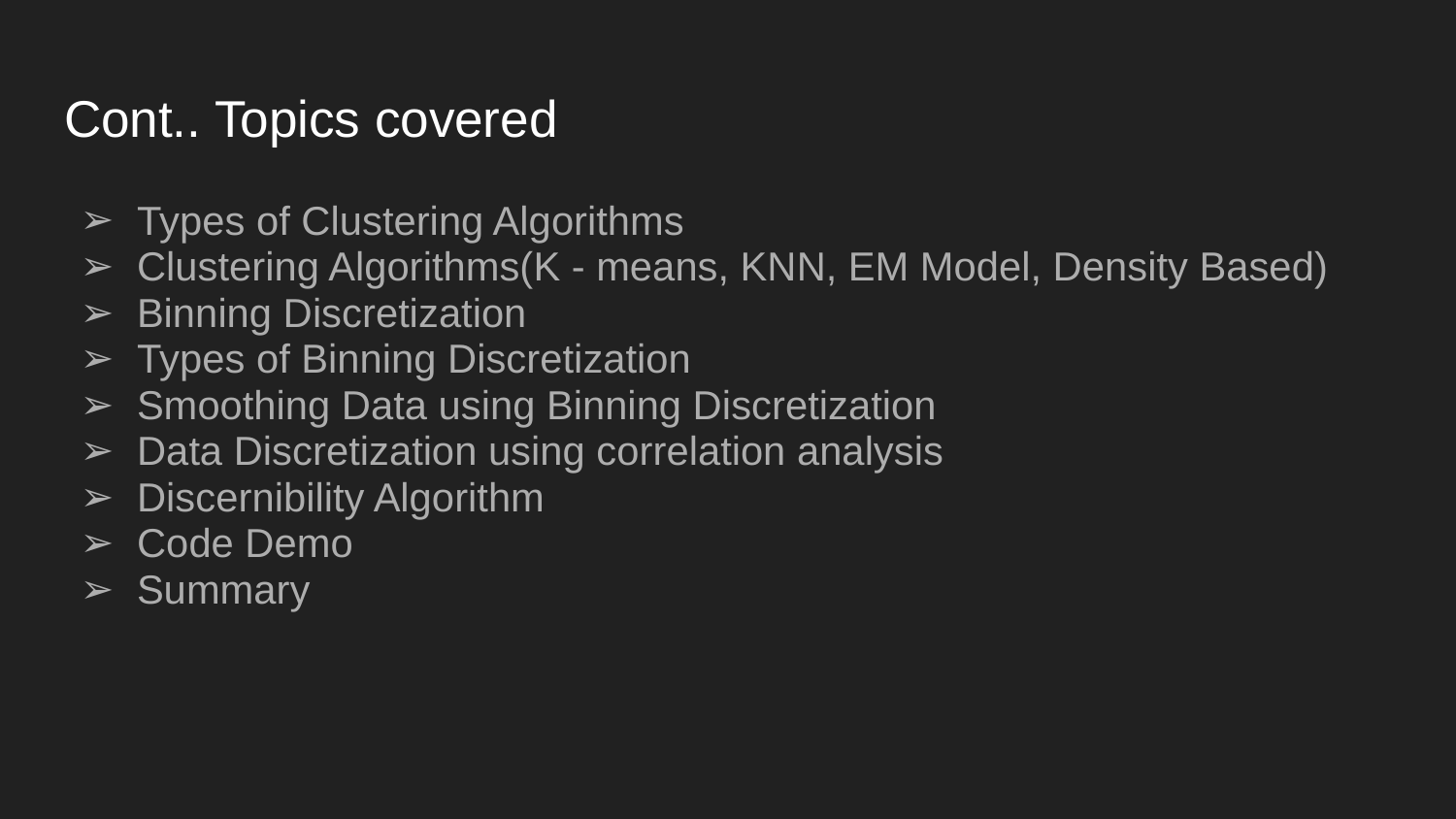

# Cont.. Topics covered
Types of Clustering Algorithms
Clustering Algorithms(K - means, KNN, EM Model, Density Based)
Binning Discretization
Types of Binning Discretization
Smoothing Data using Binning Discretization
Data Discretization using correlation analysis
Discernibility Algorithm
Code Demo
Summary